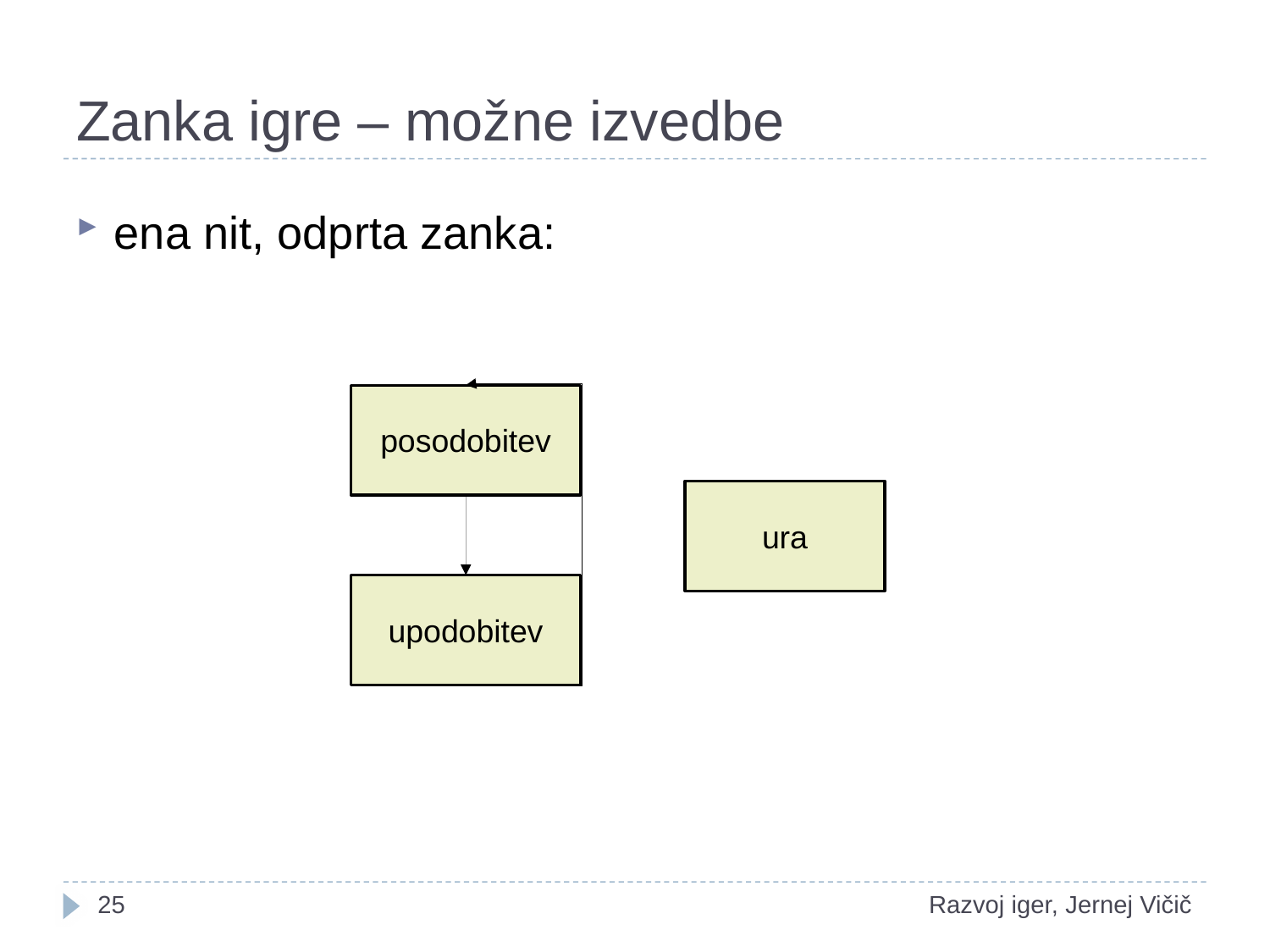

# Zanka igre – možne izvedbe
ena nit, odprta zanka:
posodobitev
ura
upodobitev
25
Razvoj iger, Jernej Vičič